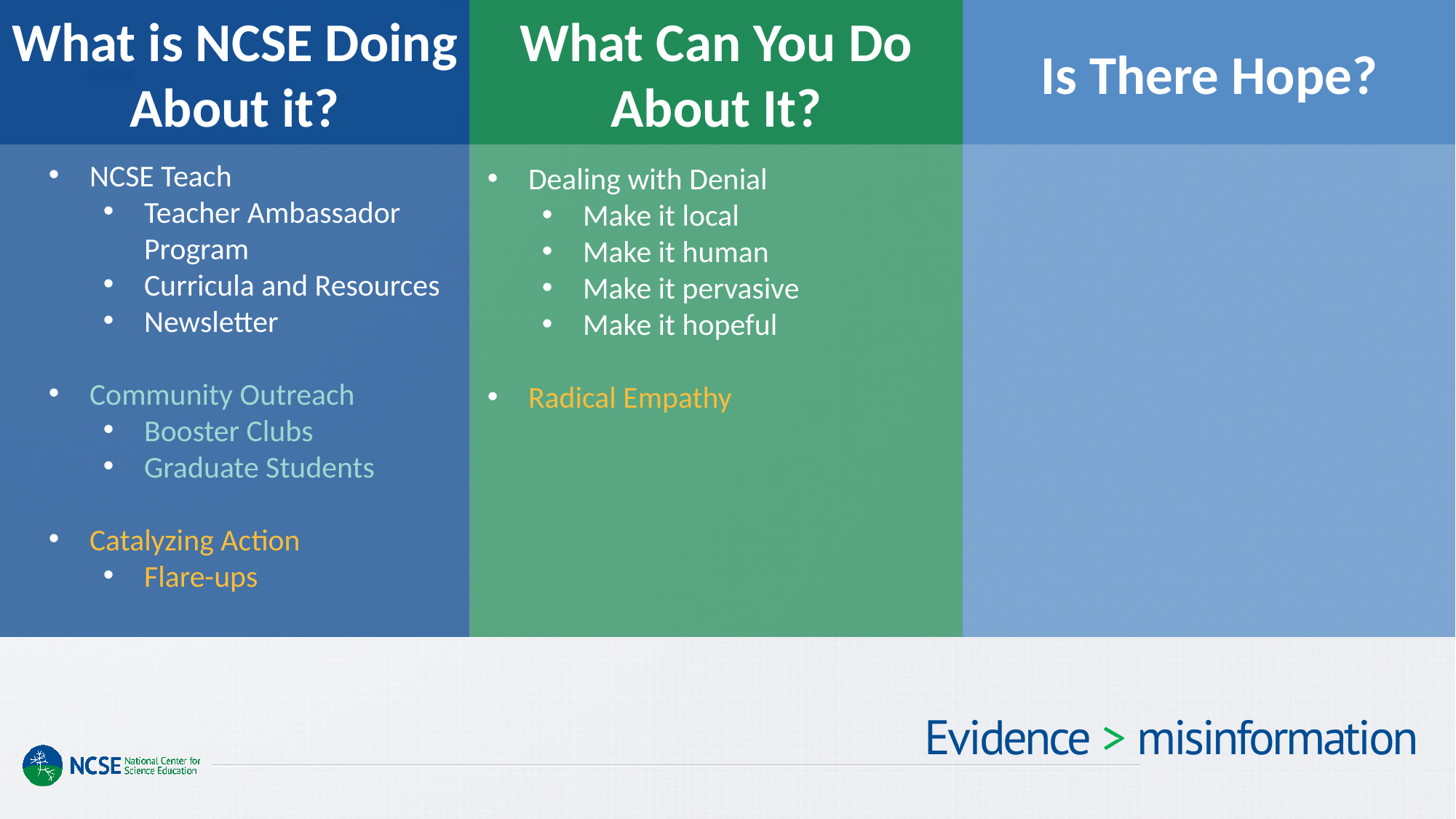

What is NCSE Doing About it?
What Can You Do About It?

Is There Hope?

NCSE Teach
Teacher Ambassador Program
Curricula and Resources
Newsletter

Community Outreach
Booster Clubs
Graduate Students

Catalyzing Action
Flare-ups

Dealing with Denial
Make it local
Make it human
Make it pervasive
Make it hopeful

Radical Empathy

# Evidence > misinformation